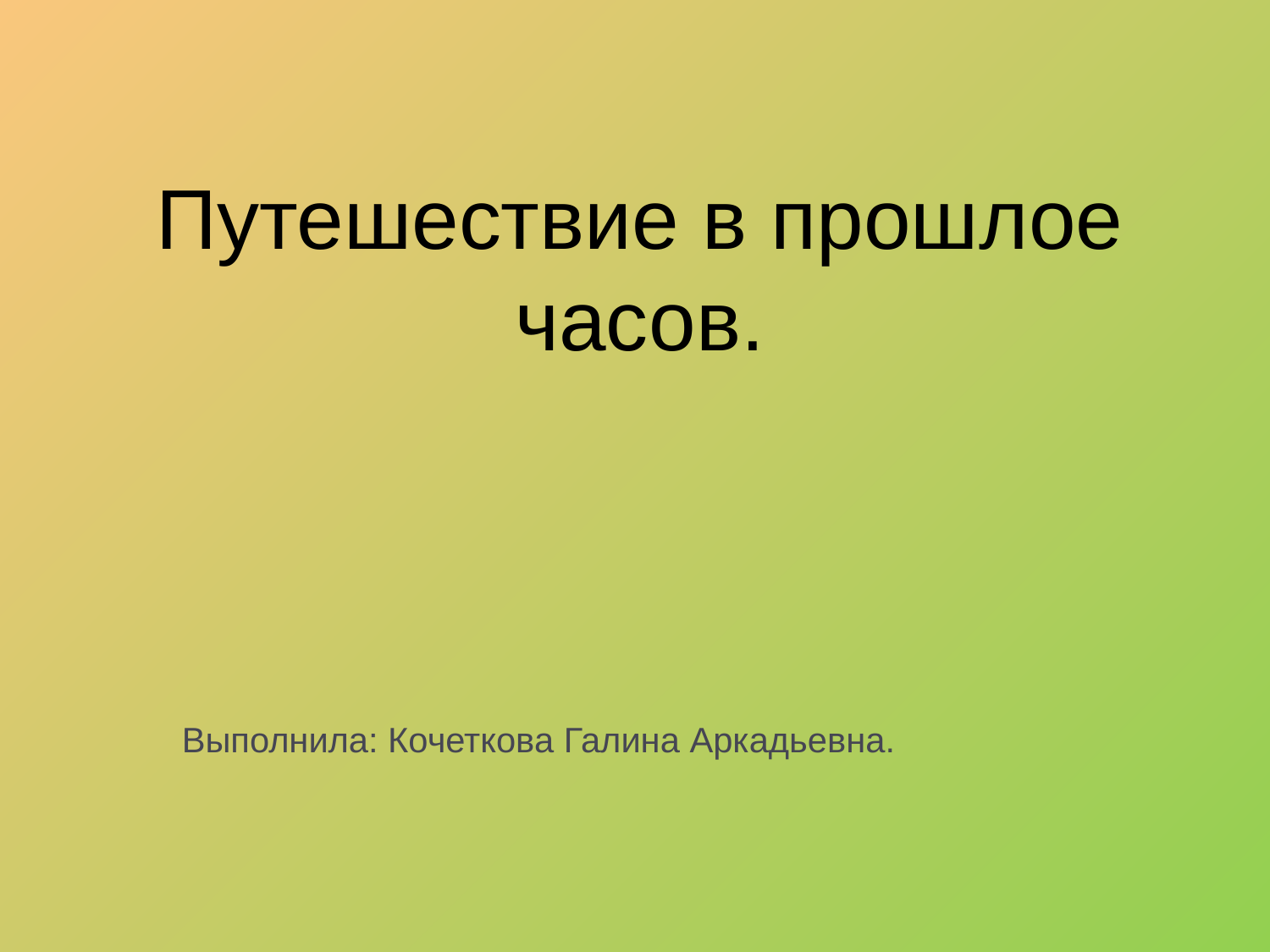

# Путешествие в прошлое часов.
Выполнила: Кочеткова Галина Аркадьевна.